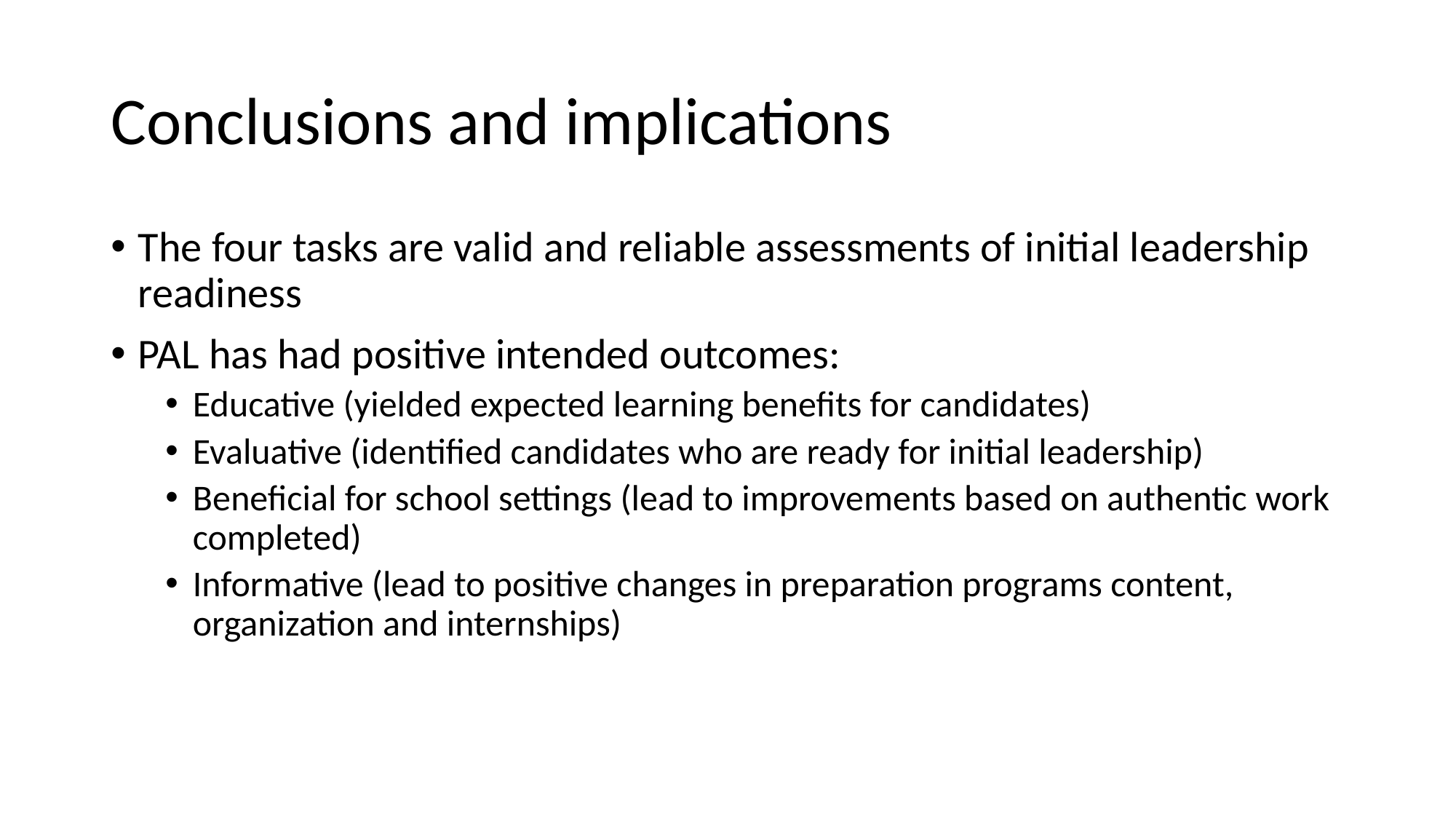

# Conclusions and implications
The four tasks are valid and reliable assessments of initial leadership readiness
PAL has had positive intended outcomes:
Educative (yielded expected learning benefits for candidates)
Evaluative (identified candidates who are ready for initial leadership)
Beneficial for school settings (lead to improvements based on authentic work completed)
Informative (lead to positive changes in preparation programs content, organization and internships)